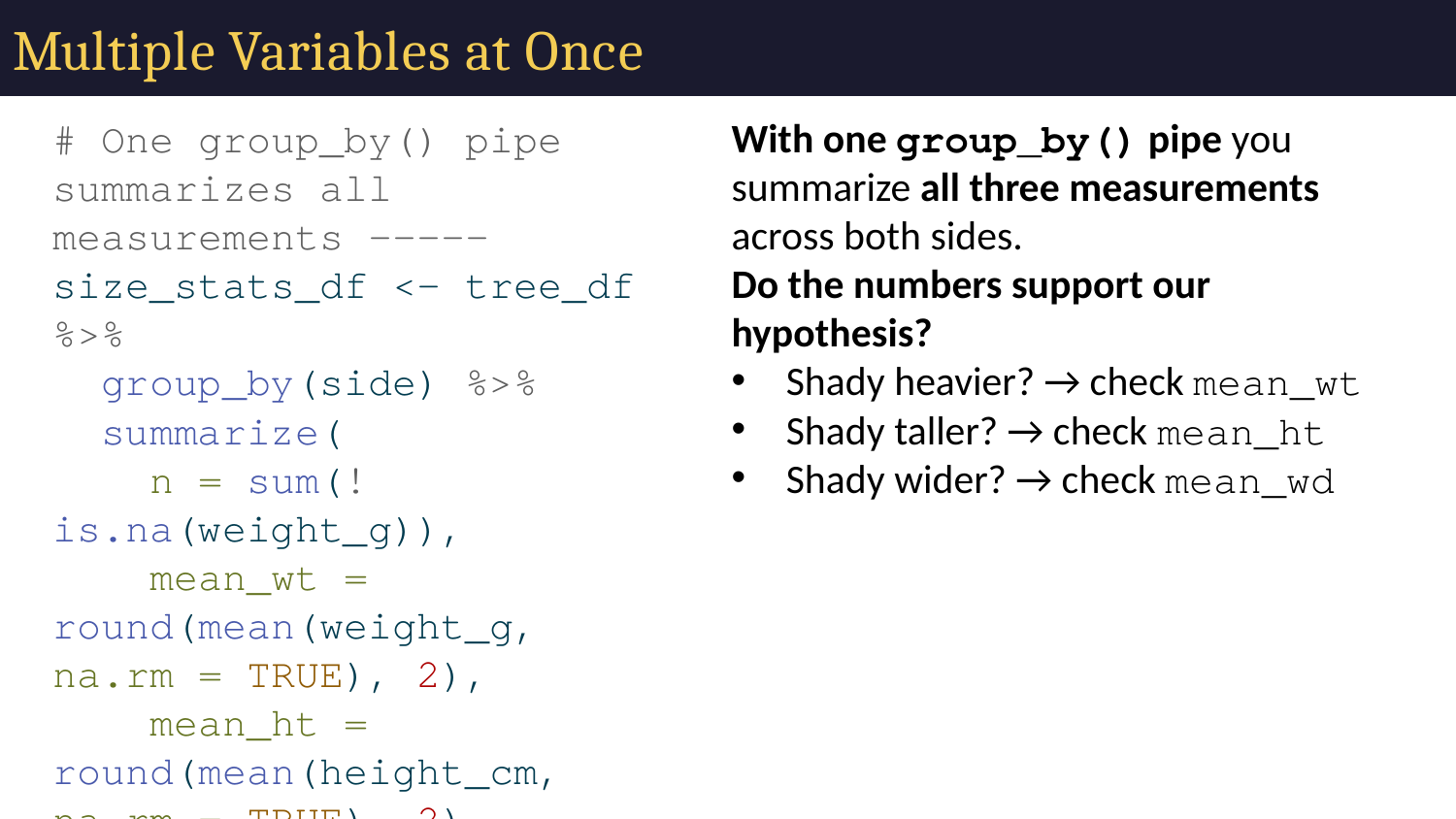

# Multiple Variables at Once
# One group_by() pipe summarizes all measurements ----- size_stats_df <- tree_df %>% group_by(side) %>% summarize( n = sum(!is.na(weight_g)), mean_wt = round(mean(weight_g, na.rm = TRUE), 2), mean_ht = round(mean(height_cm, na.rm = TRUE), 2), mean_wd = round(mean(width_cm, na.rm = TRUE), 2) ) size_stats_df
# A tibble: 2 × 5
  side      n mean_wt mean_ht mean_wd
  <chr> <int>   <dbl>   <dbl>   <dbl>
1 shady    10     7.8    27.9    17.3
2 sunny    10     3.8    22.3    13.7
With one group_by() pipe you summarize all three measurements across both sides.
Do the numbers support our hypothesis?
Shady heavier? → check mean_wt
Shady taller? → check mean_ht
Shady wider? → check mean_wd